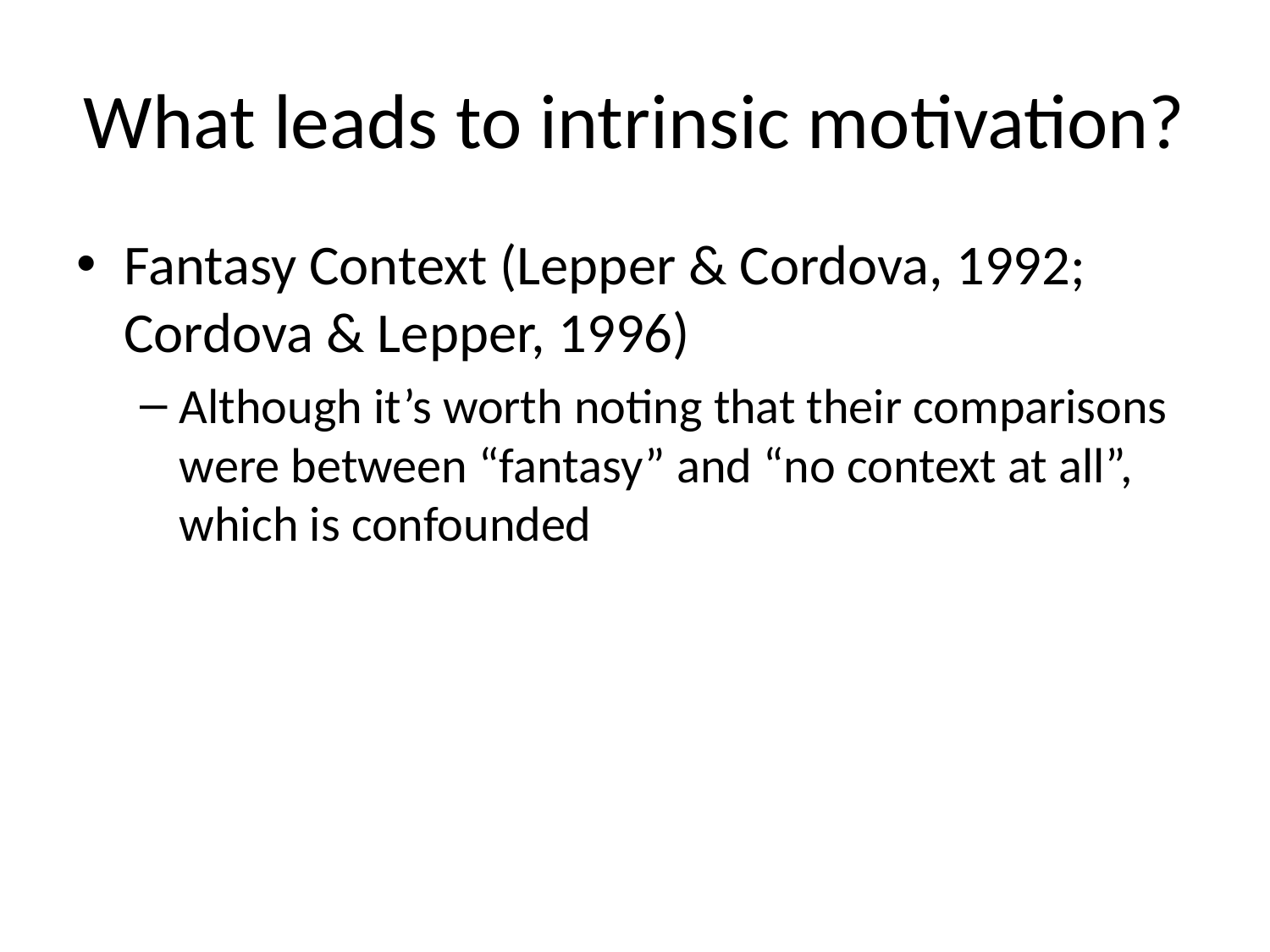

# What leads to intrinsic motivation?
Fantasy Context (Lepper & Cordova, 1992; Cordova & Lepper, 1996)
Although it’s worth noting that their comparisons were between “fantasy” and “no context at all”, which is confounded